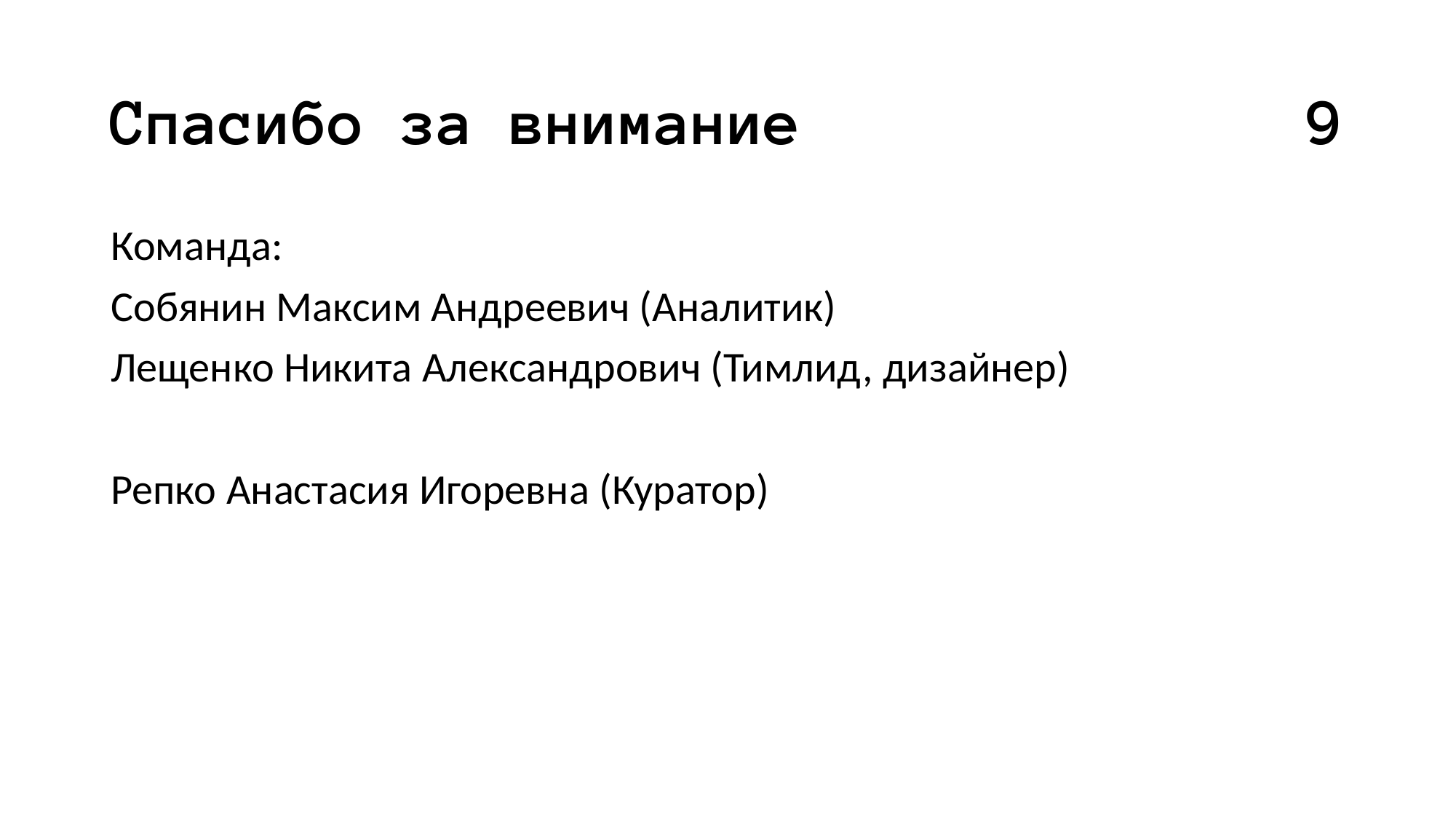

9
# Спасибо за внимание
Команда:
Собянин Максим Андреевич (Аналитик)
Лещенко Никита Александрович (Тимлид, дизайнер)

Репко Анастасия Игоревна (Куратор)